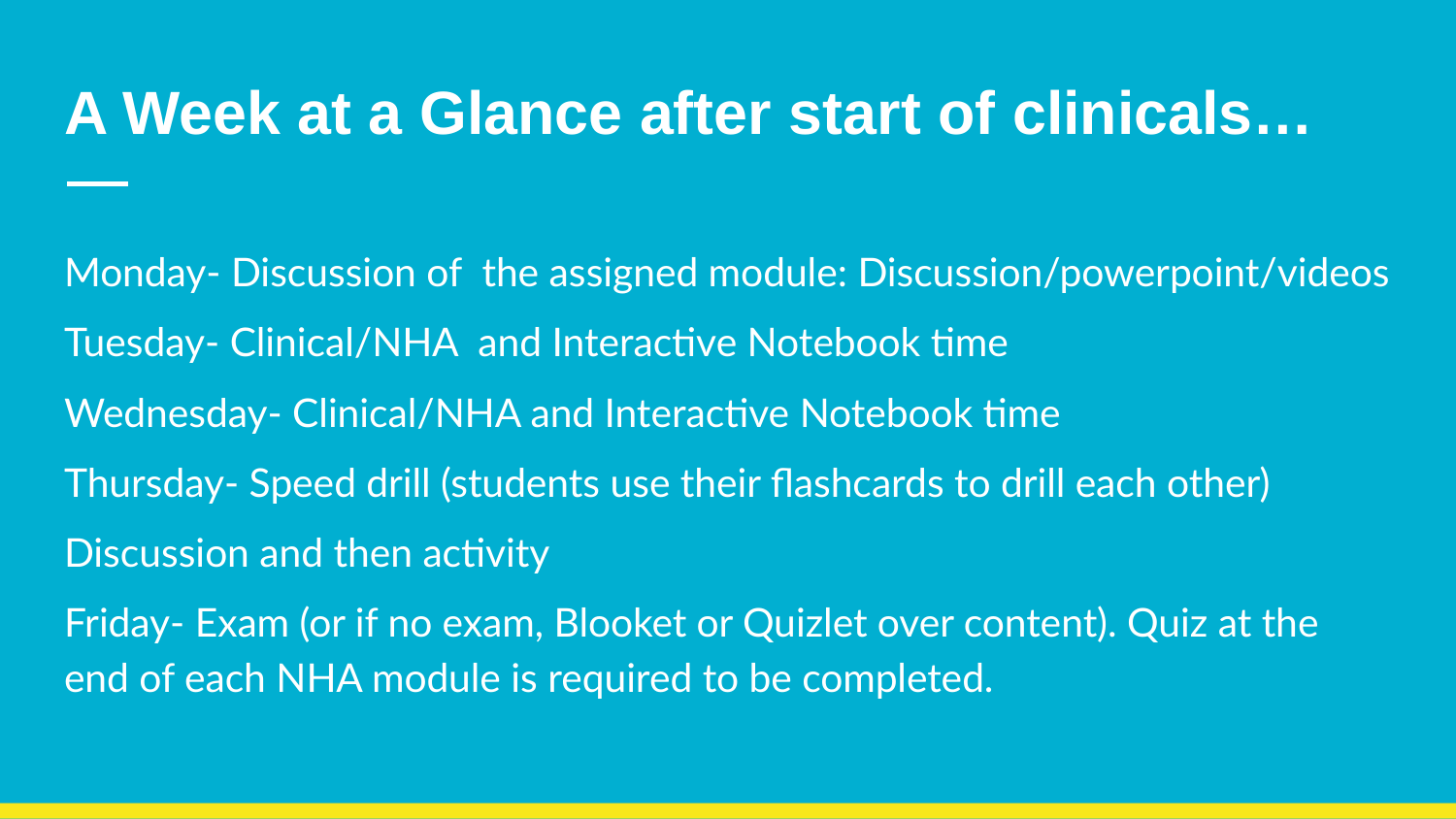

# A Week at a Glance after start of clinicals…
Monday- Discussion of  the assigned module: Discussion/powerpoint/videos
Tuesday- Clinical/NHA  and Interactive Notebook time
Wednesday- Clinical/NHA and Interactive Notebook time
Thursday- Speed drill (students use their flashcards to drill each other)
Discussion and then activity
Friday- Exam (or if no exam, Blooket or Quizlet over content). Quiz at the end of each NHA module is required to be completed.